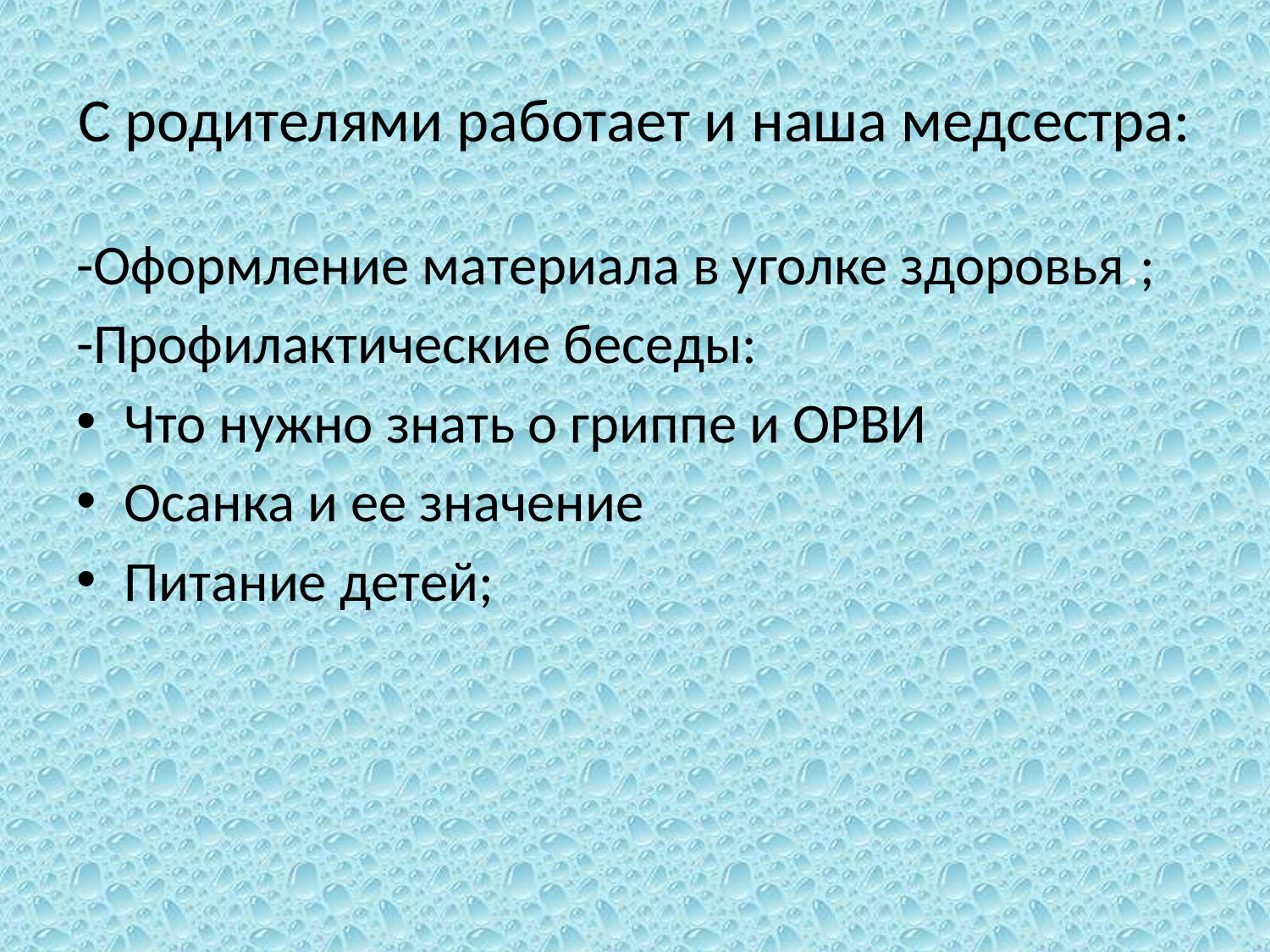

# С родителями работает и наша медсестра:
-Оформление материала в уголке здоровья.;
-Профилактические беседы:
Что нужно знать о гриппе и ОРВИ
Осанка и ее значение
Питание детей;